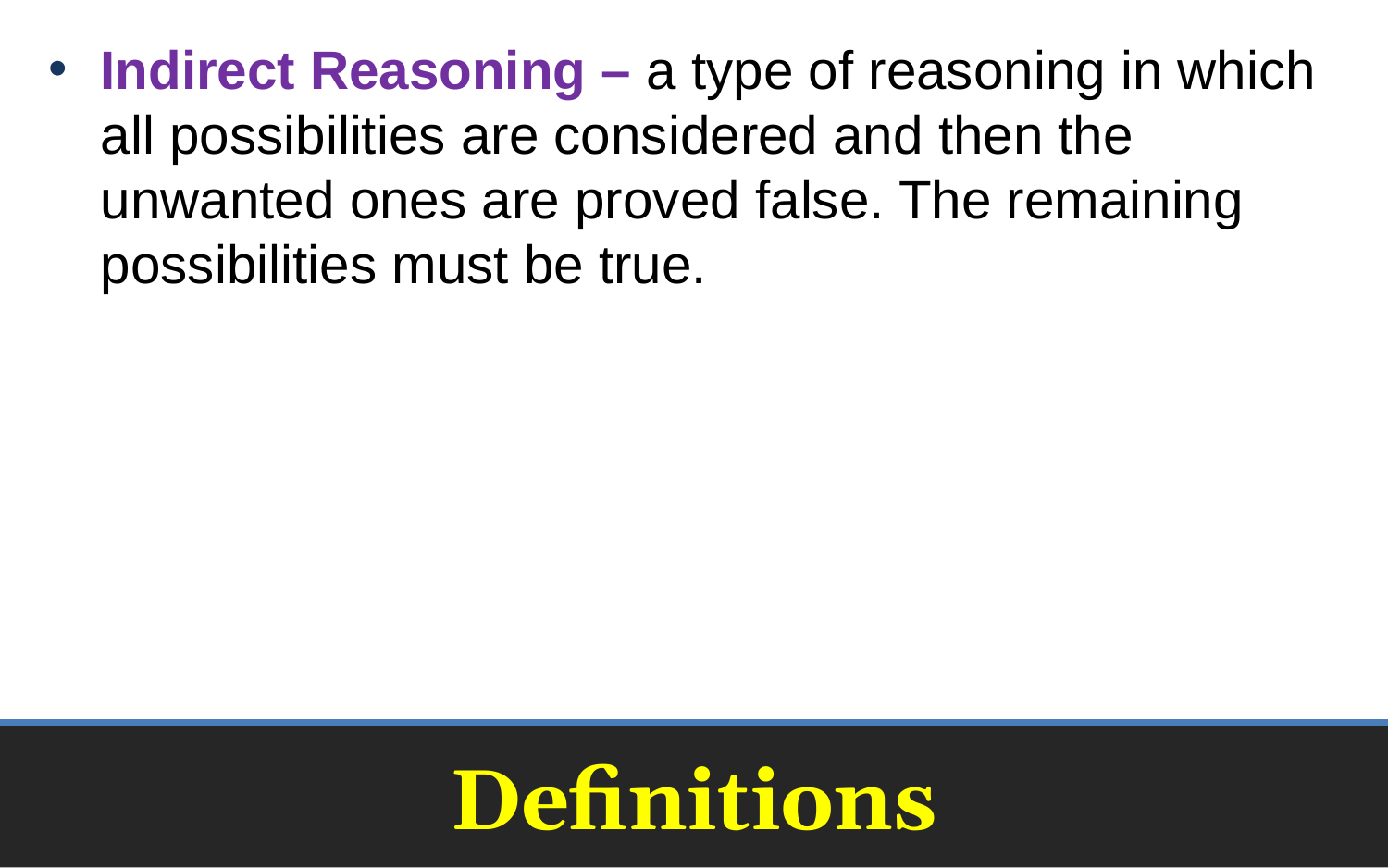

Indirect Reasoning – a type of reasoning in which all possibilities are considered and then the unwanted ones are proved false. The remaining possibilities must be true.
# Definitions